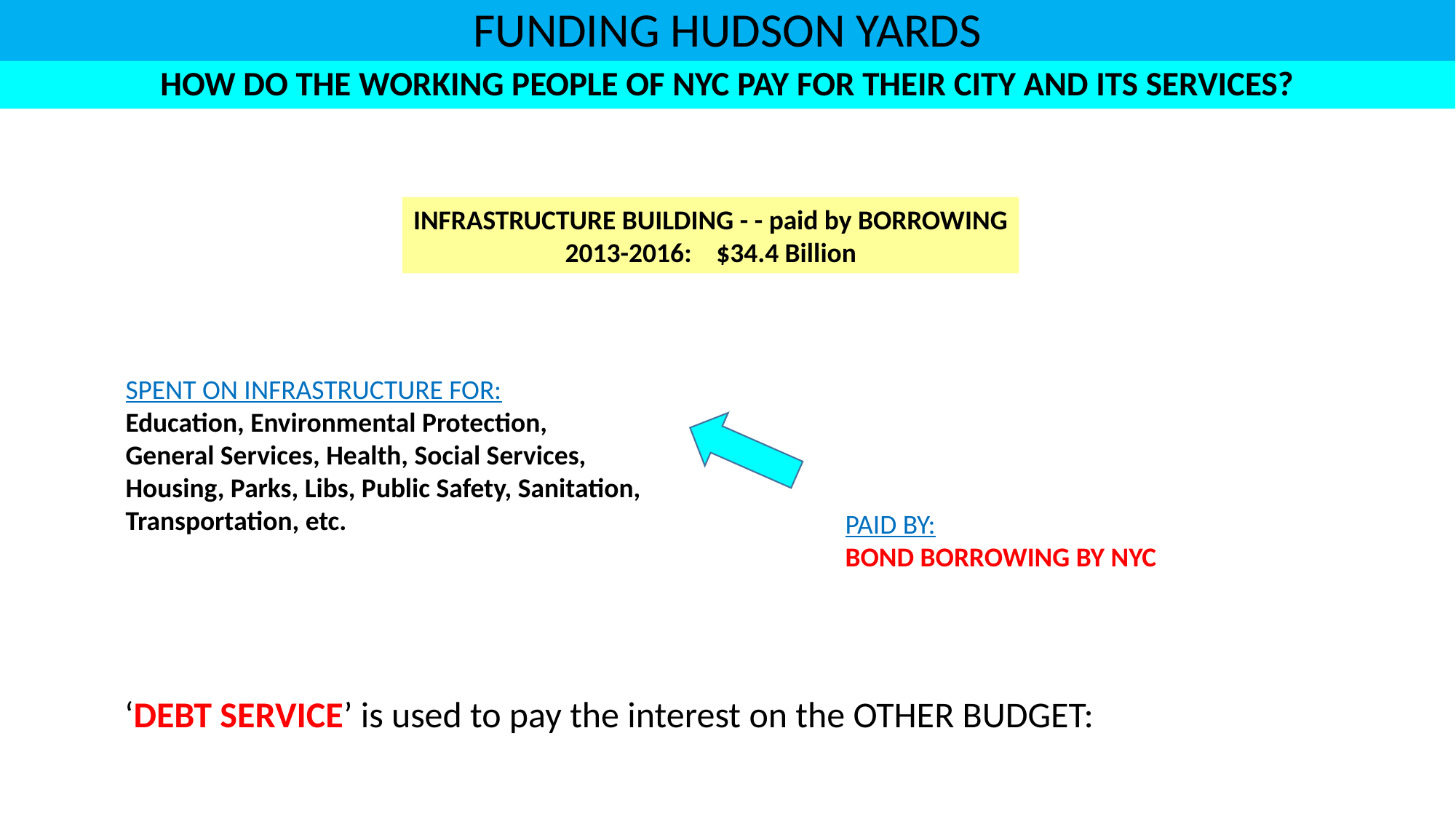

# FUNDING HUDSON YARDS
HOW DO THE WORKING PEOPLE OF NYC PAY FOR THEIR CITY AND ITS SERVICES?
INFRASTRUCTURE BUILDING - - paid by BORROWING
2013-2016:    $34.4 Billion
SPENT ON INFRASTRUCTURE FOR:
Education, Environmental Protection,
General Services, Health, Social Services,
Housing, Parks, Libs, Public Safety, Sanitation,
Transportation, etc.

PAID BY:
BOND BORROWING BY NYC
‘DEBT SERVICE’ is used to pay the interest on the OTHER BUDGET: